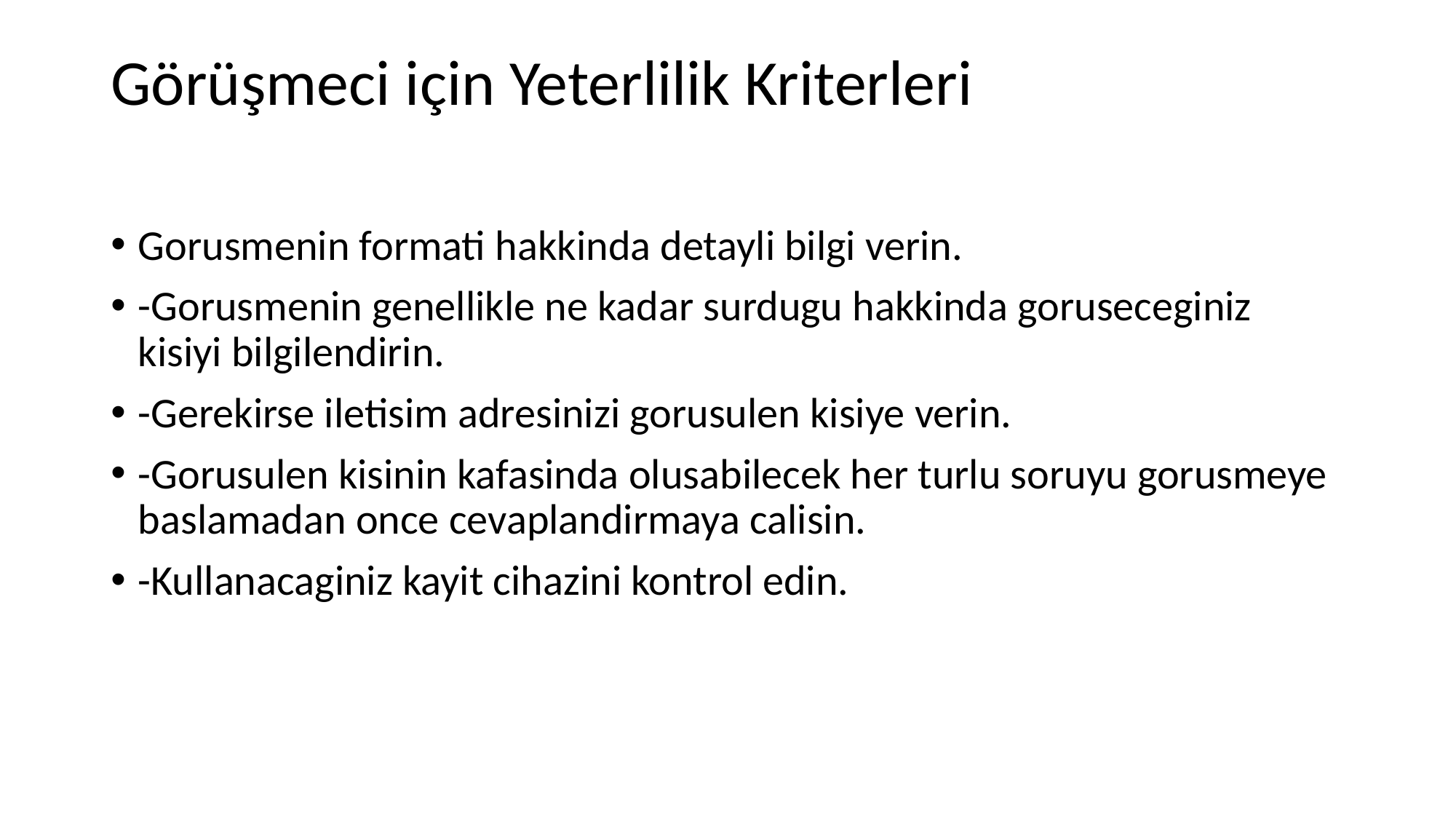

# Görüşmeci için Yeterlilik Kriterleri
Gorusmenin formati hakkinda detayli bilgi verin.
-Gorusmenin genellikle ne kadar surdugu hakkinda goruseceginiz kisiyi bilgilendirin.
-Gerekirse iletisim adresinizi gorusulen kisiye verin.
-Gorusulen kisinin kafasinda olusabilecek her turlu soruyu gorusmeye baslamadan once cevaplandirmaya calisin.
-Kullanacaginiz kayit cihazini kontrol edin.